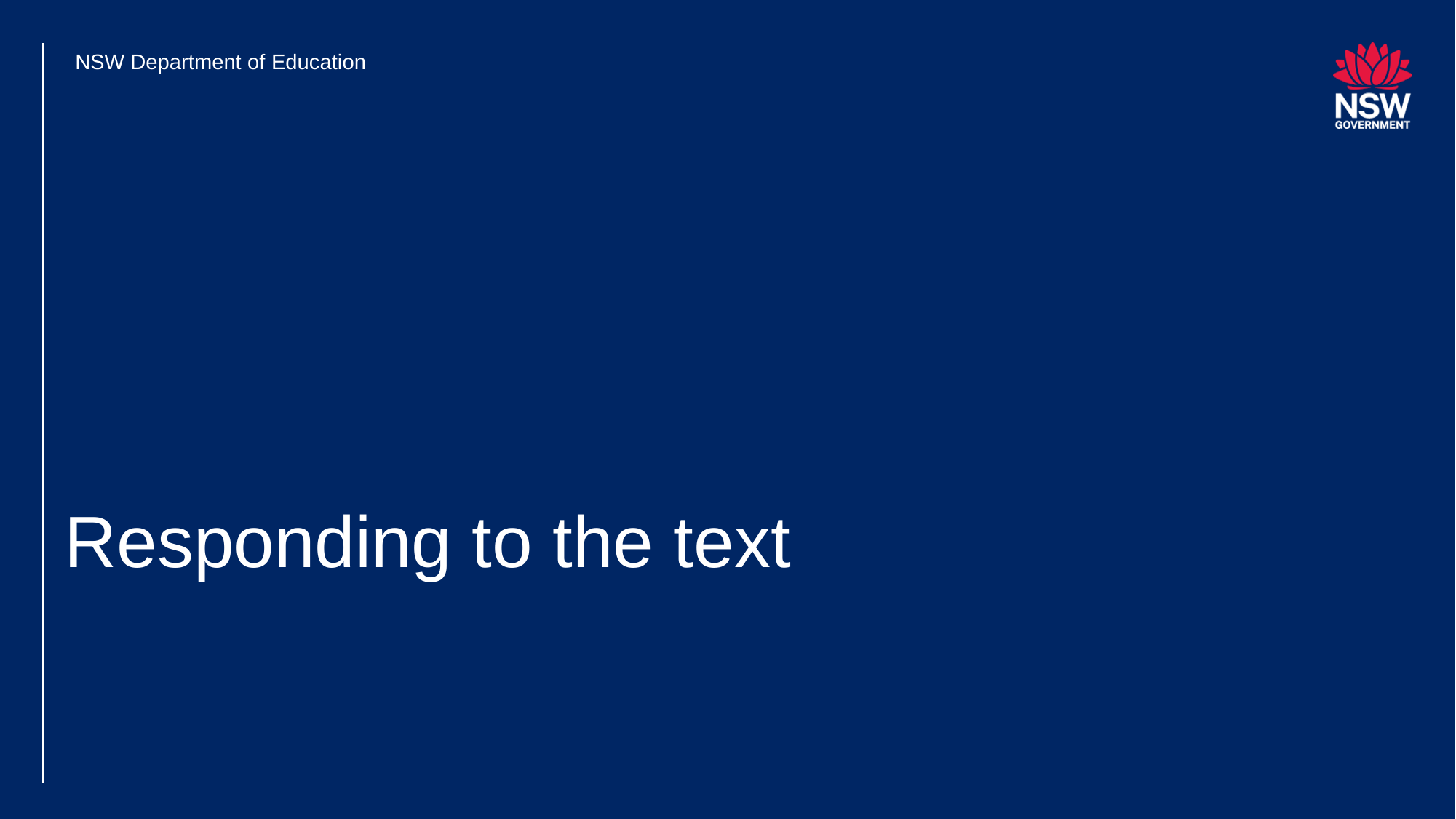

NSW Department of Education
# Responding to the text